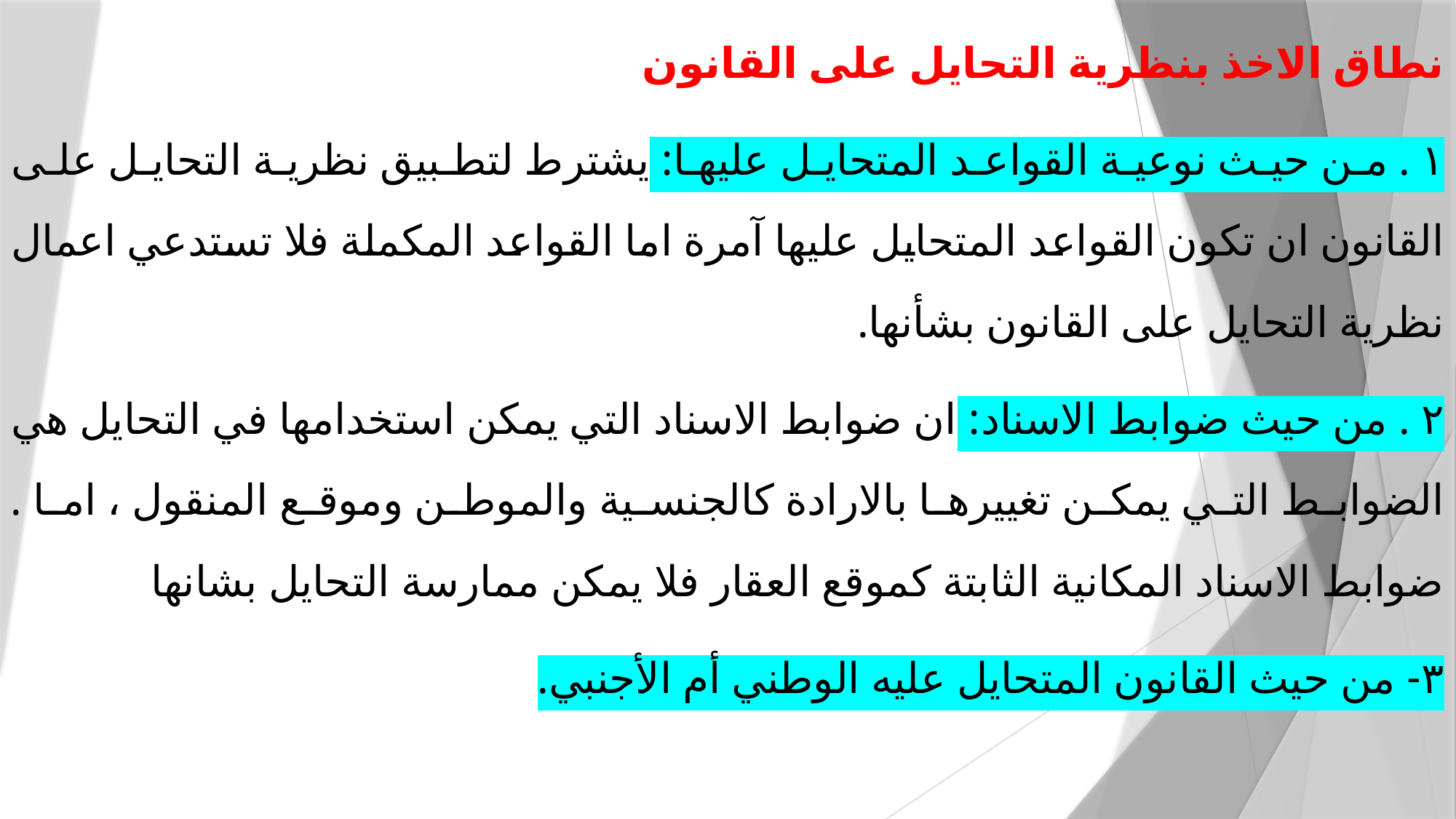

نطاق الاخذ بنظرية التحايل على القانون
١ . من حيث نوعية القواعد المتحايل عليها: يشترط لتطبيق نظرية التحايل على القانون ان تكون القواعد المتحايل عليها آمرة اما القواعد المكملة فلا تستدعي اعمال نظرية التحايل على القانون بشأنها.
٢ . من حيث ضوابط الاسناد: ان ضوابط الاسناد التي يمكن استخدامها في التحايل هي الضوابط التي يمكن تغييرها بالارادة كالجنسية والموطن وموقع المنقول ، اما . ضوابط الاسناد المكانية الثابتة كموقع العقار فلا يمكن ممارسة التحايل بشانها
٣- من حيث القانون المتحايل عليه الوطني أم الأجنبي.